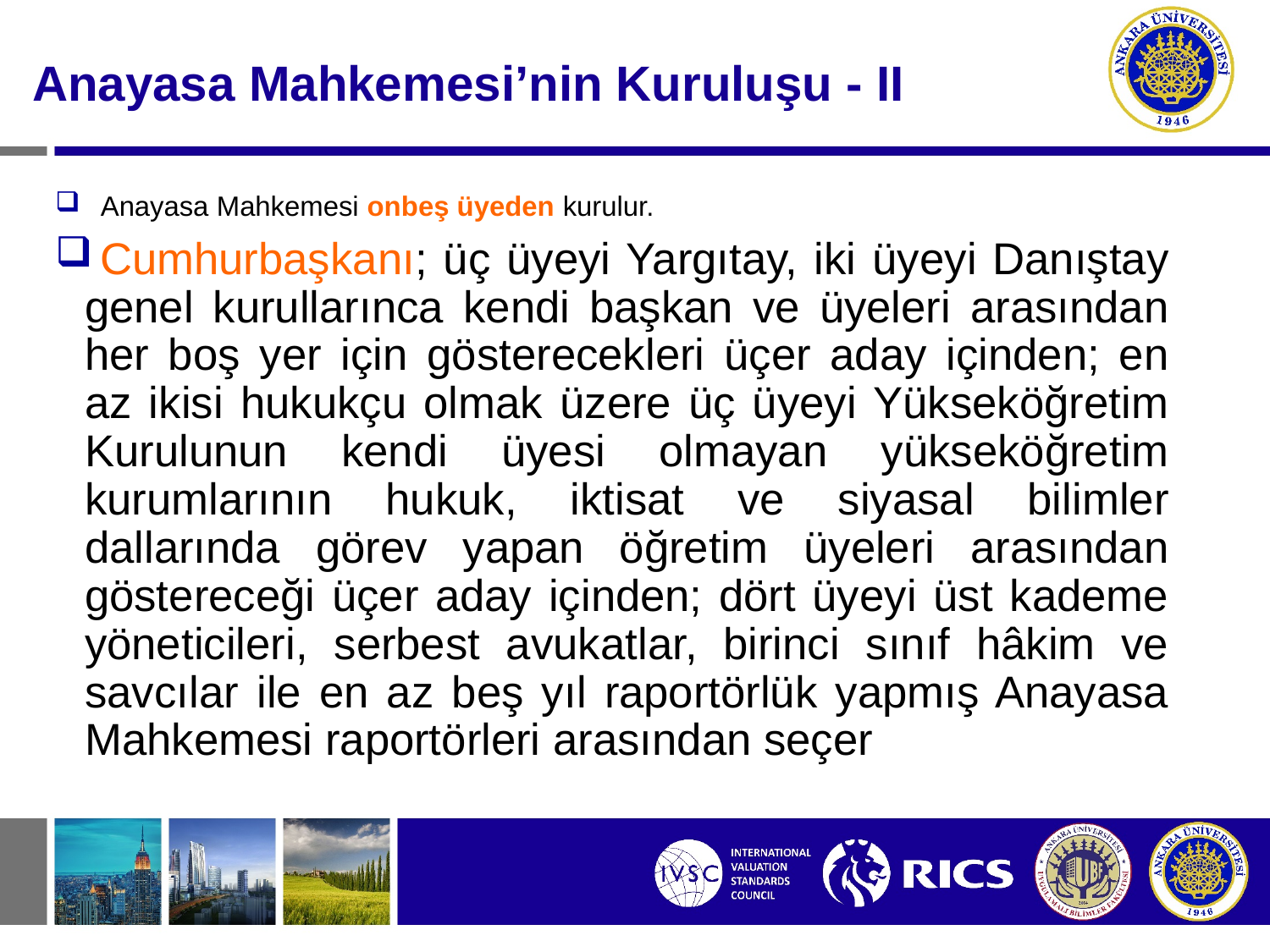

# Anayasa Mahkemesi’nin Kuruluşu - II
  Anayasa Mahkemesi onbeş üyeden kurulur.
 Cumhurbaşkanı; üç üyeyi Yargıtay, iki üyeyi Danıştay genel kurullarınca kendi başkan ve üyeleri arasından her boş yer için gösterecekleri üçer aday içinden; en az ikisi hukukçu olmak üzere üç üyeyi Yükseköğretim Kurulunun kendi üyesi olmayan yükseköğretim kurumlarının hukuk, iktisat ve siyasal bilimler dallarında görev yapan öğretim üyeleri arasından göstereceği üçer aday içinden; dört üyeyi üst kademe yöneticileri, serbest avukatlar, birinci sınıf hâkim ve savcılar ile en az beş yıl raportörlük yapmış Anayasa Mahkemesi raportörleri arasından seçer